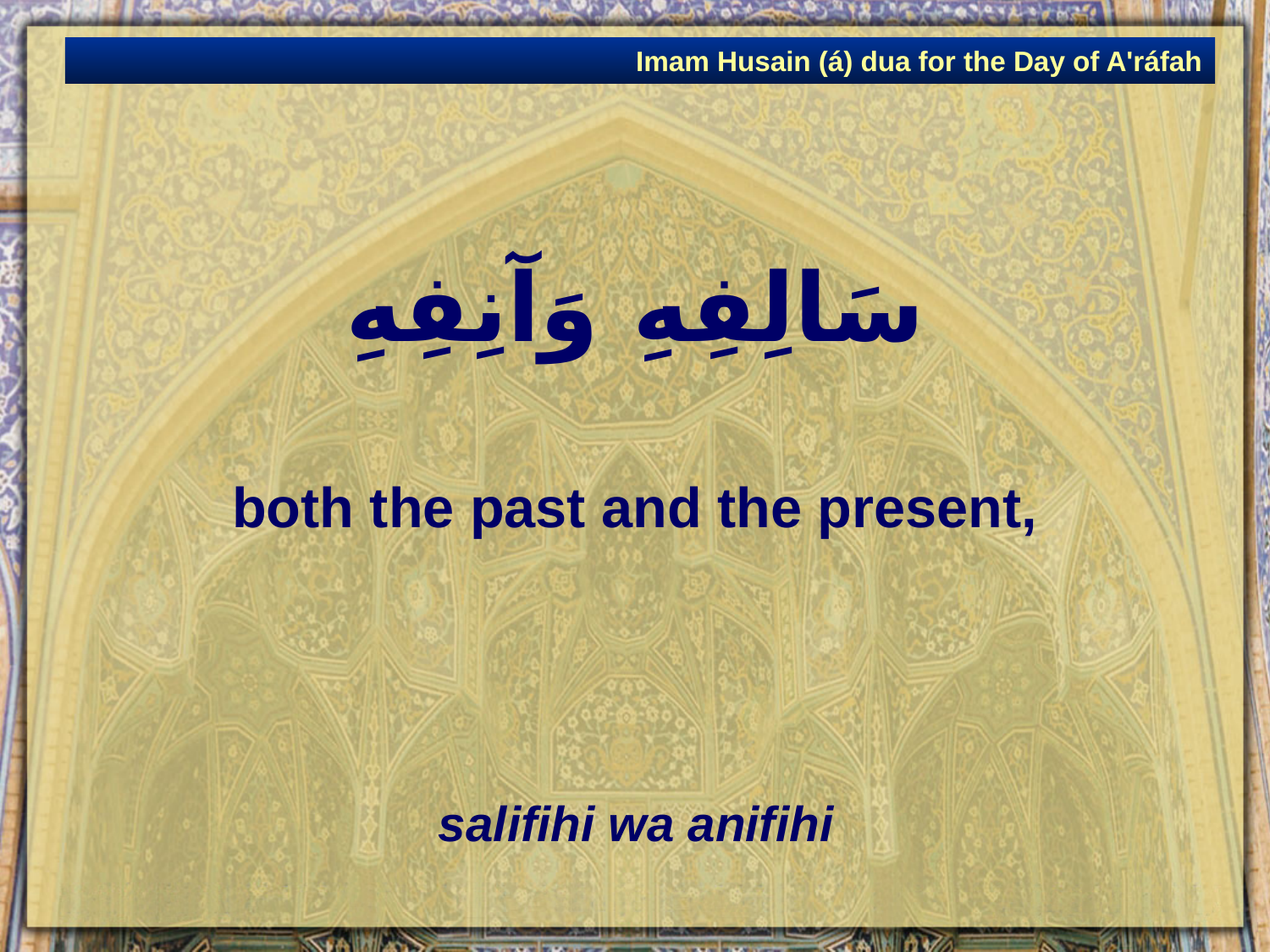

Imam Husain (á) dua for the Day of A'ráfah
# سَالِفِهِ وَآنِفِهِ
both the past and the present,
salifihi wa anifihi